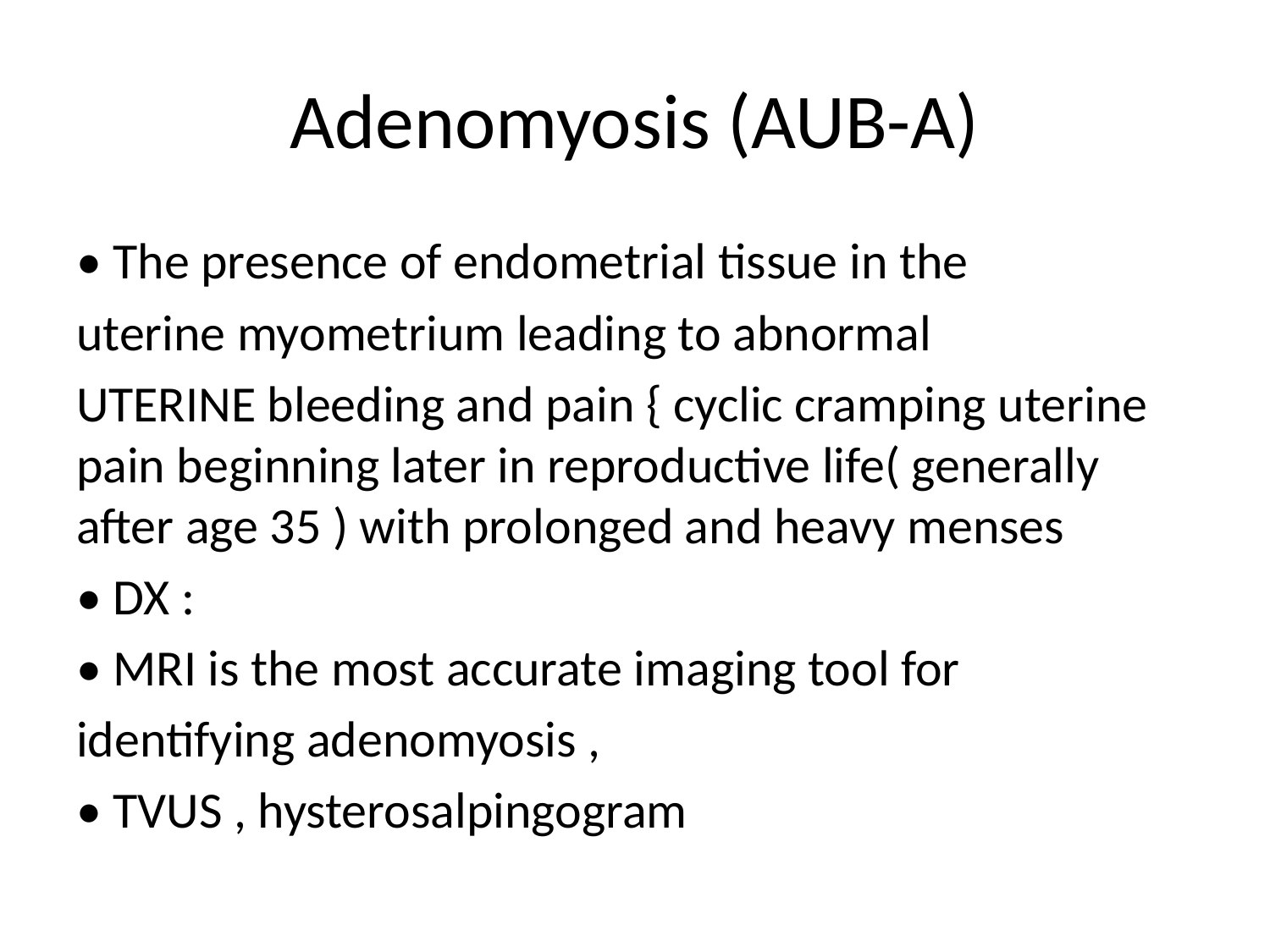

# Adenomyosis (AUB-A)
• The presence of endometrial tissue in the
uterine myometrium leading to abnormal
UTERINE bleeding and pain { cyclic cramping uterine pain beginning later in reproductive life( generally after age 35 ) with prolonged and heavy menses
• DX :
• MRI is the most accurate imaging tool for
identifying adenomyosis ,
• TVUS , hysterosalpingogram